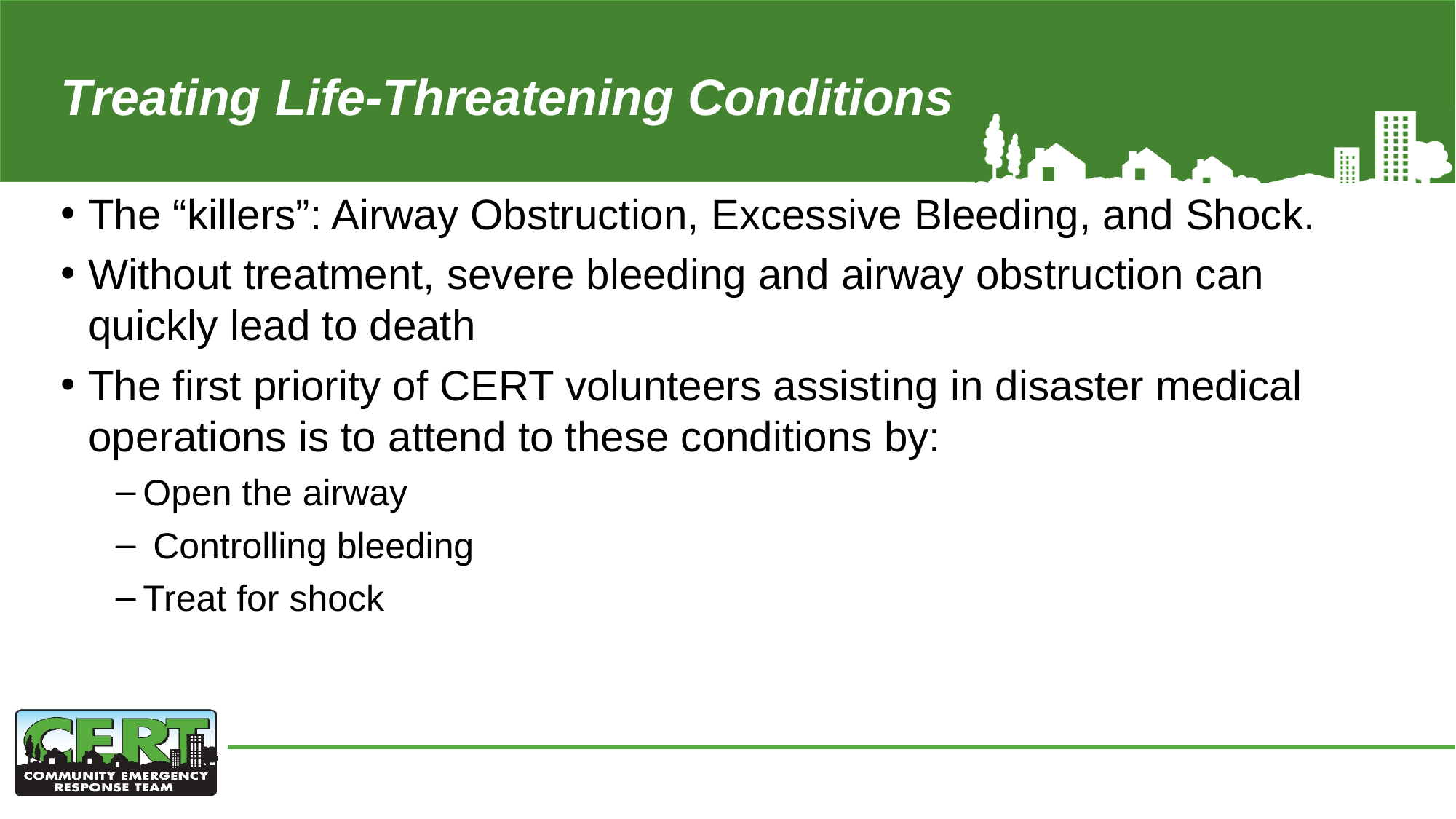

# Treating Life-Threatening Conditions
The “killers”: Airway Obstruction, Excessive Bleeding, and Shock.
Without treatment, severe bleeding and airway obstruction can quickly lead to death
The first priority of CERT volunteers assisting in disaster medical operations is to attend to these conditions by:
Open the airway
 Controlling bleeding
Treat for shock